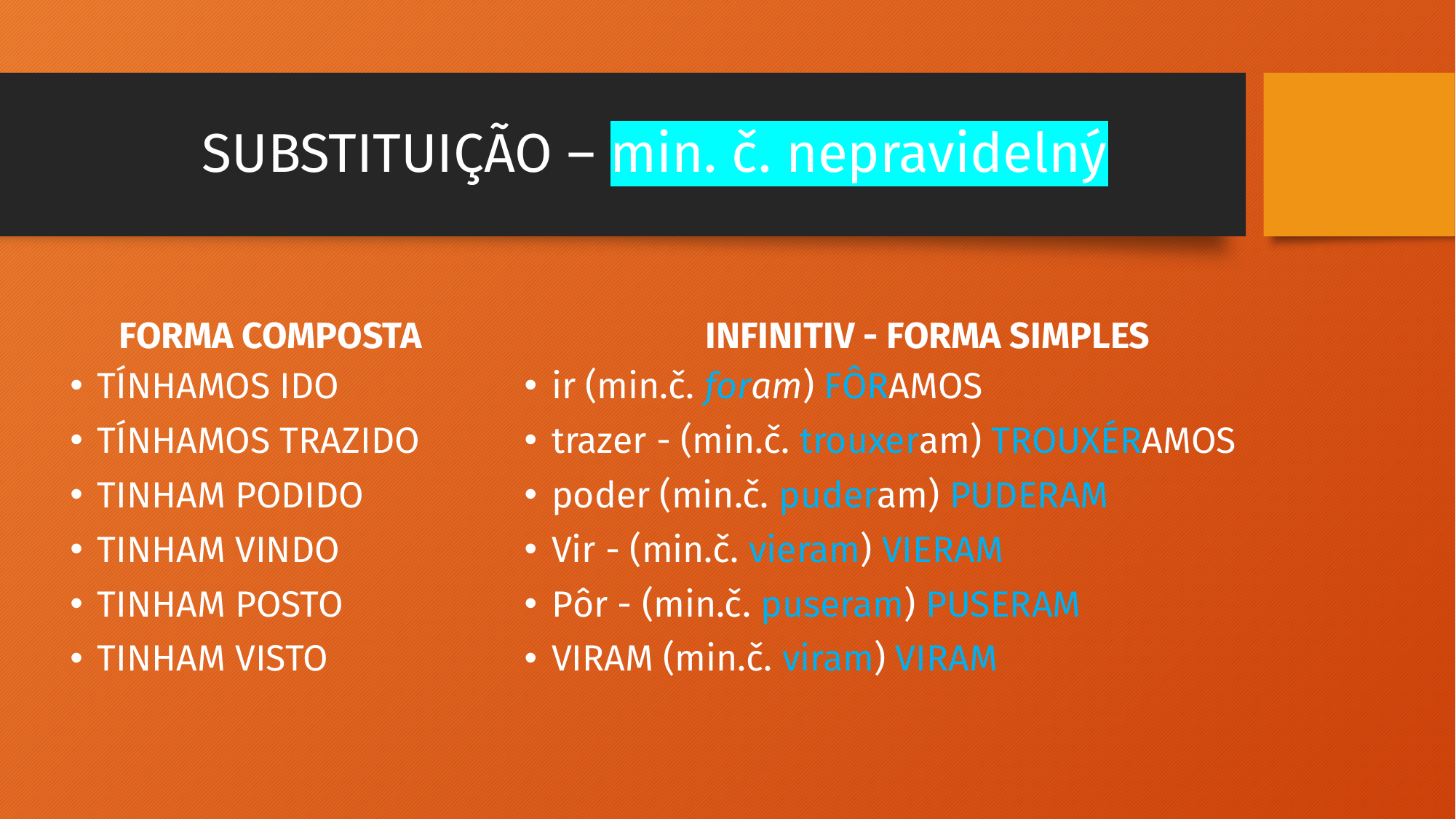

# SUBSTITUIÇÃO – min. č. nepravidelný
FORMA COMPOSTA
INFINITIV - FORMA SIMPLES
TÍNHAMOS IDO
TÍNHAMOS TRAZIDO
TINHAM PODIDO
TINHAM VINDO
TINHAM POSTO
TINHAM VISTO
ir (min.č. foram) FÔRAMOS
trazer - (min.č. trouxeram) TROUXÉRAMOS
poder (min.č. puderam) PUDERAM
Vir - (min.č. vieram) VIERAM
Pôr - (min.č. puseram) PUSERAM
VIRAM (min.č. viram) VIRAM